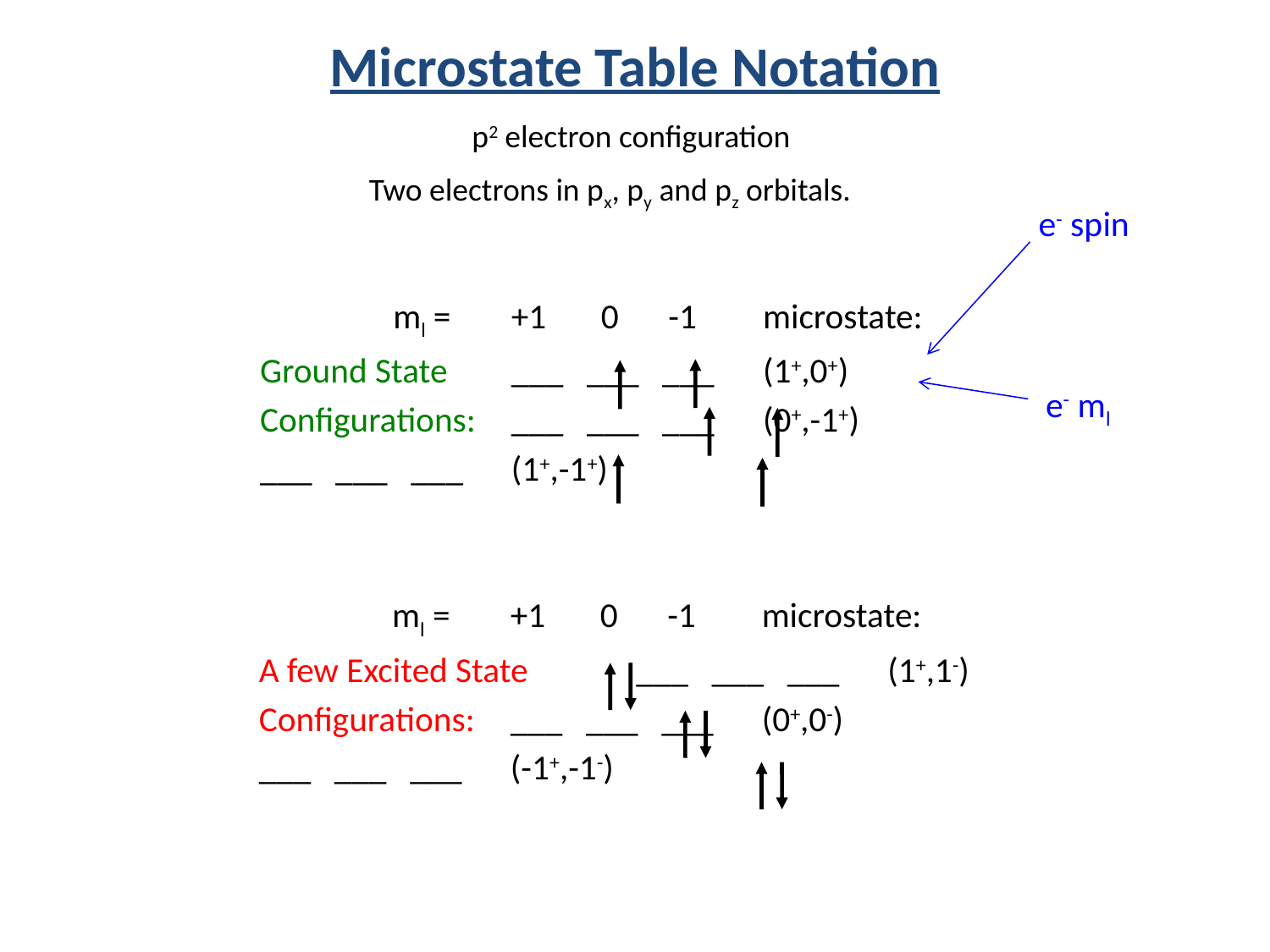

Microstate Table Notation
p2 electron configuration
Two electrons in px, py and pz orbitals.
e- spin
		                 ml =	+1       0	    -1 	microstate:
	Ground State 		___   ___   ___	(1+,0+)
	Configurations: 	___   ___   ___	(0+,-1+)
				___   ___   ___	(1+,-1+)

e- ml

		                 ml =	+1       0	    -1 	microstate:
	A few Excited State 	___   ___   ___	(1+,1-)
	Configurations: 	___   ___   ___	(0+,0-)
				___   ___   ___	(-1+,-1-)